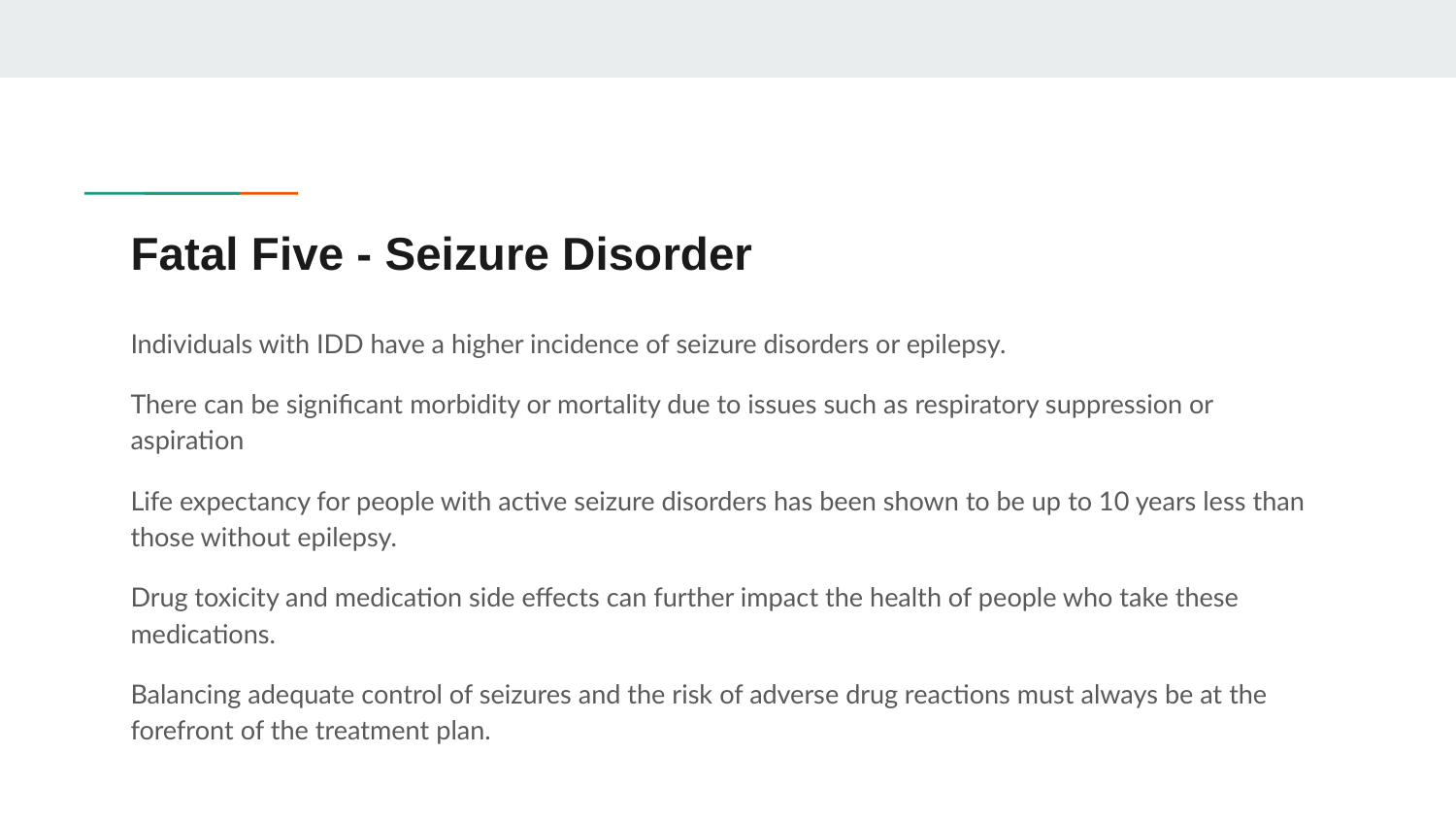

# Fatal Five - Seizure Disorder
Individuals with IDD have a higher incidence of seizure disorders or epilepsy.
There can be significant morbidity or mortality due to issues such as respiratory suppression or aspiration
Life expectancy for people with active seizure disorders has been shown to be up to 10 years less than those without epilepsy.
Drug toxicity and medication side effects can further impact the health of people who take these medications.
Balancing adequate control of seizures and the risk of adverse drug reactions must always be at the forefront of the treatment plan.